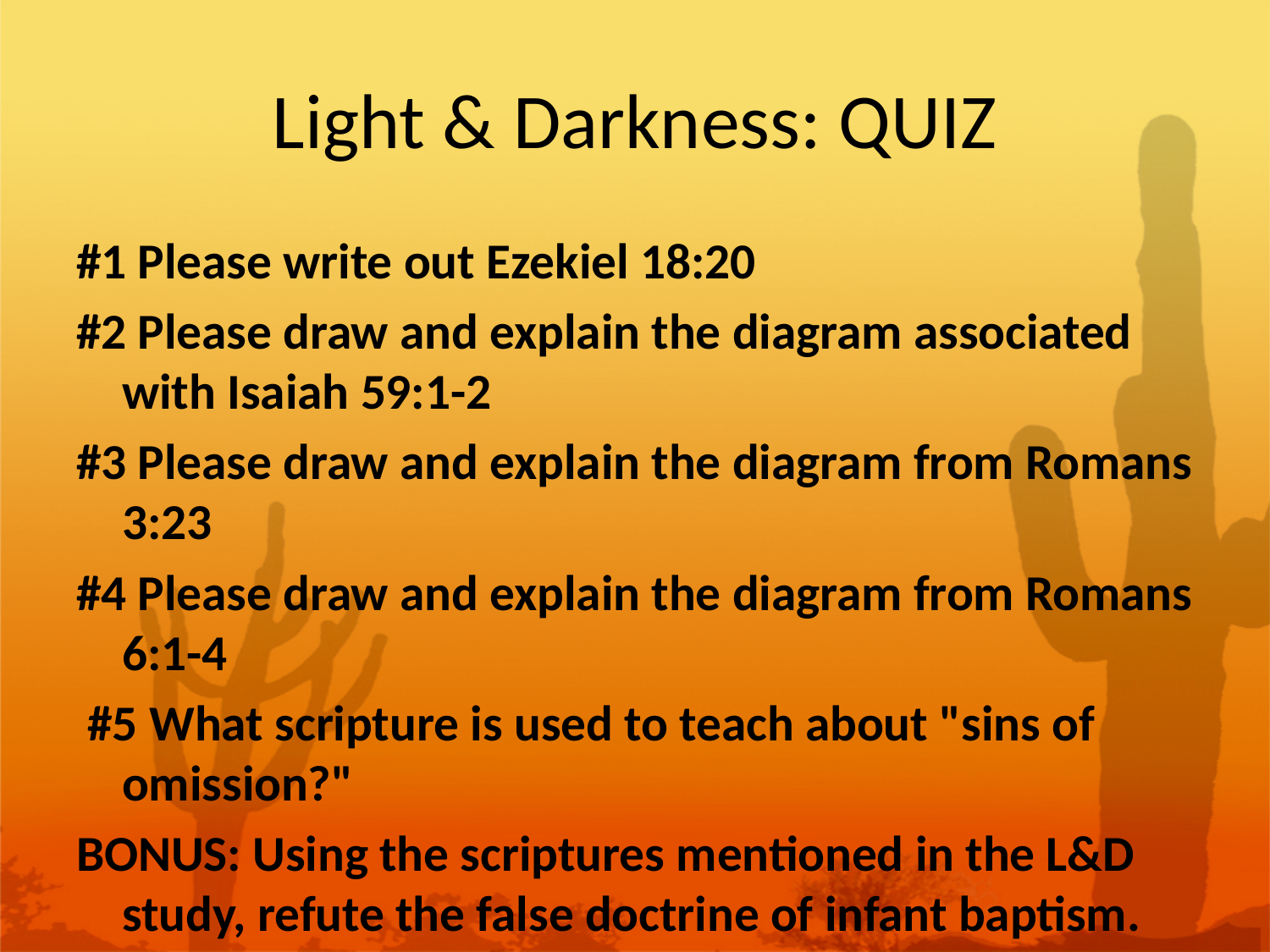

# Light & Darkness: QUIZ
#1 Please write out Ezekiel 18:20
#2 Please draw and explain the diagram associated with Isaiah 59:1-2
#3 Please draw and explain the diagram from Romans 3:23
#4 Please draw and explain the diagram from Romans 6:1-4
 #5 What scripture is used to teach about "sins of omission?"
BONUS: Using the scriptures mentioned in the L&D study, refute the false doctrine of infant baptism.